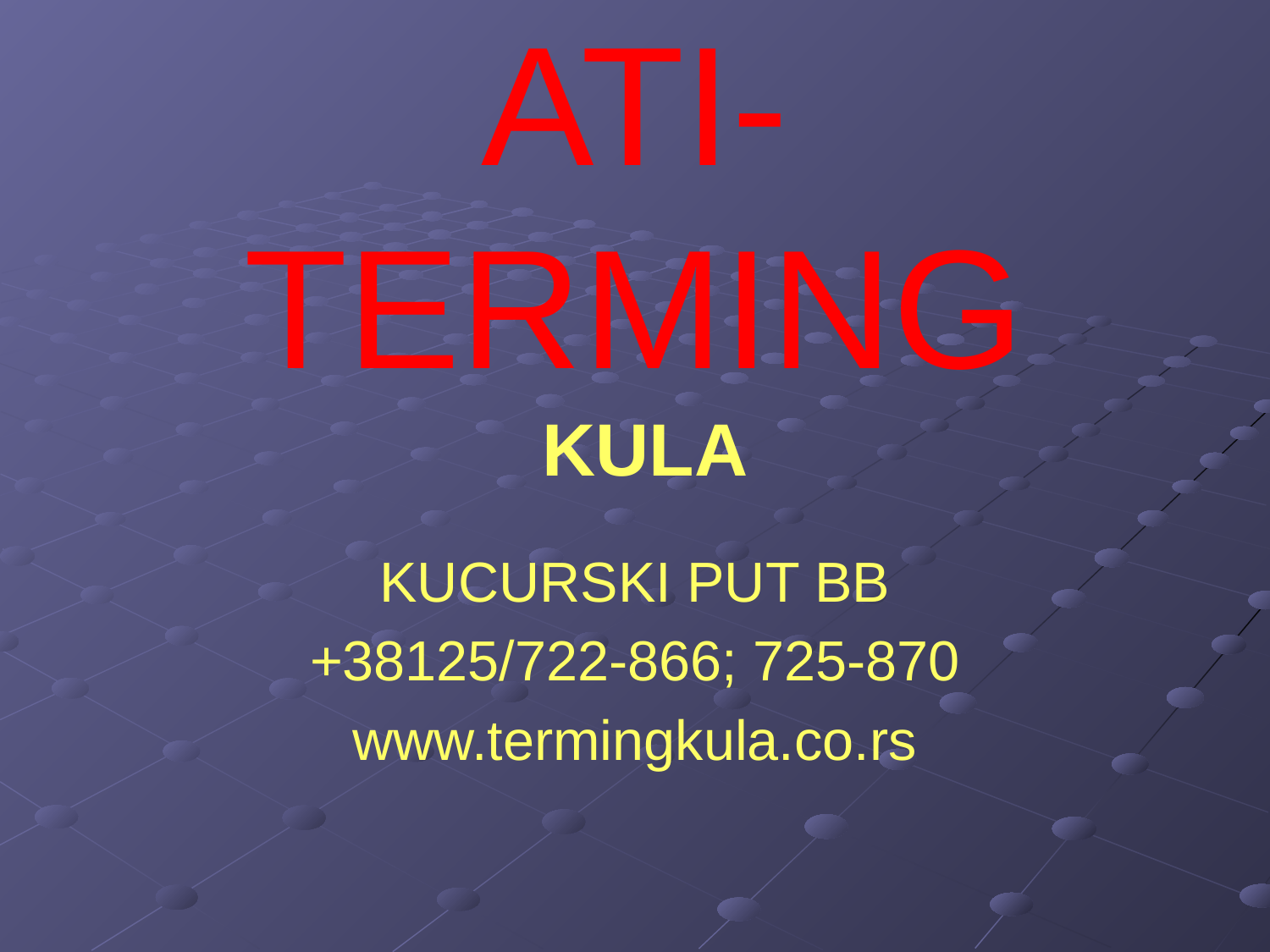

# ATI-TERMING KULA
KUCURSKI PUT BB
+38125/722-866; 725-870
www.termingkula.co.rs